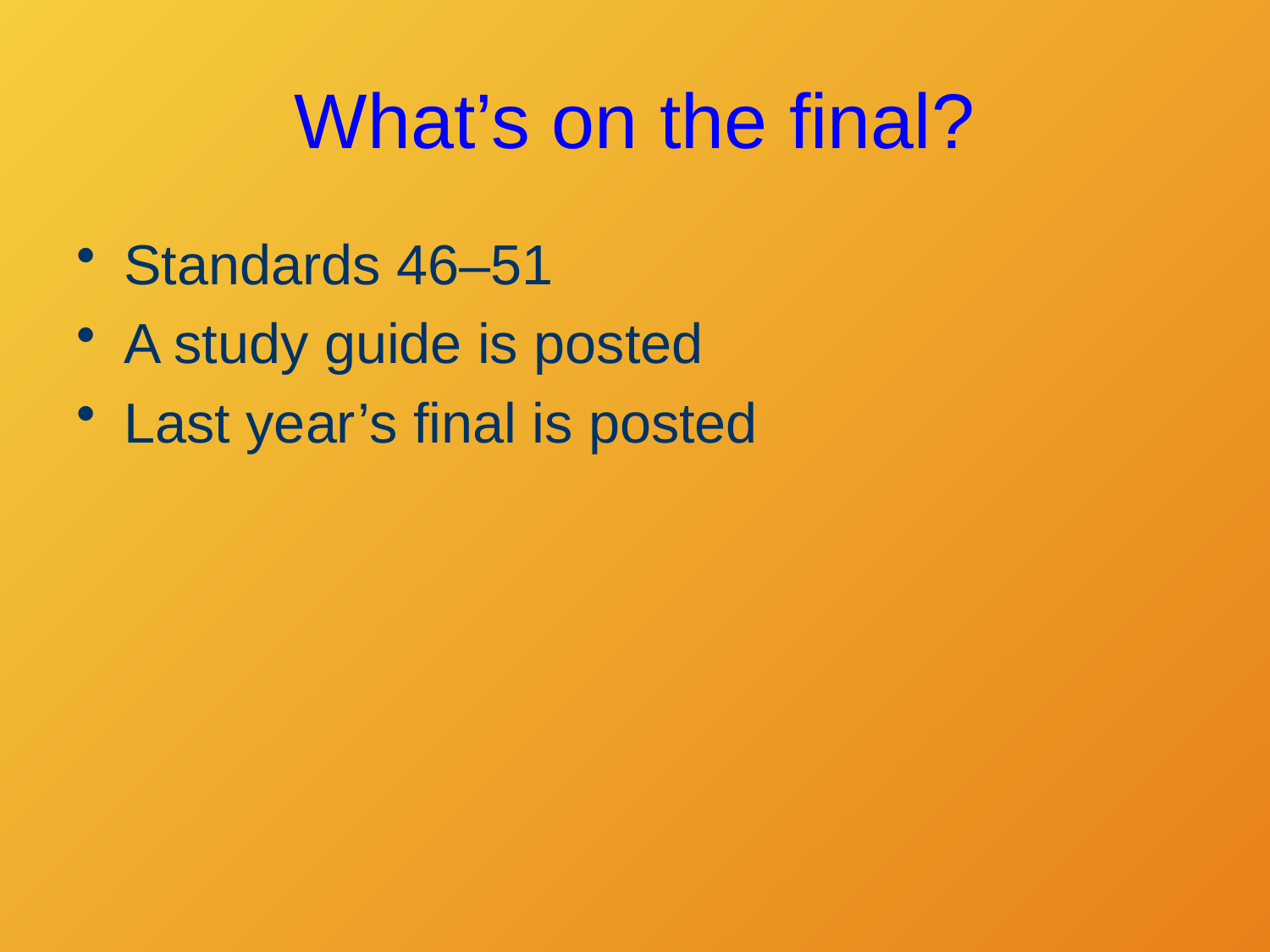

# What’s on the final?
Standards 46–51
A study guide is posted
Last year’s final is posted